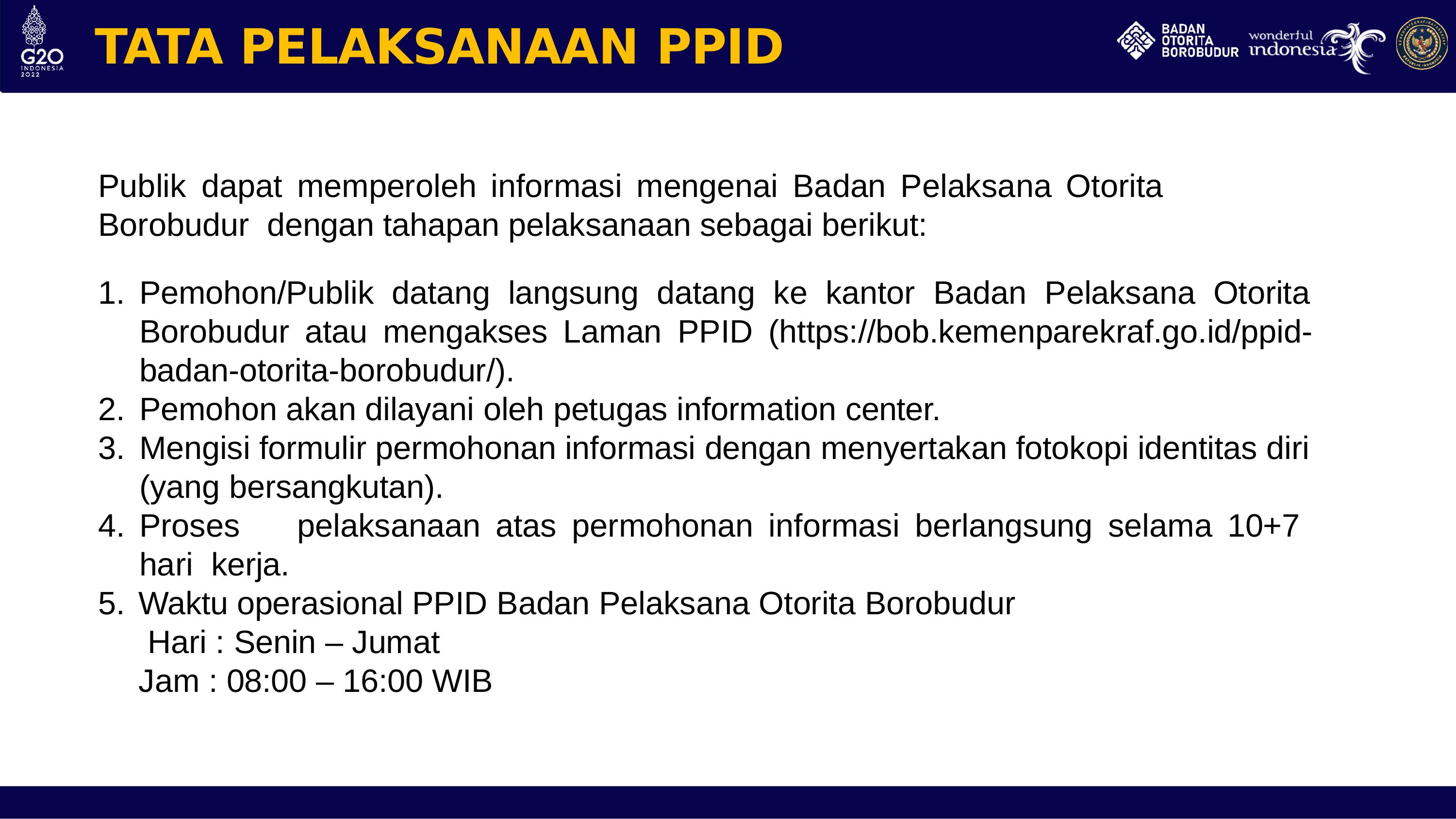

# TATA PELAKSANAAN PPID
Publik	dapat	memperoleh	informasi	mengenai	Badan	Pelaksana	Otorita	Borobudur  dengan tahapan pelaksanaan sebagai berikut:
Pemohon/Publik datang langsung datang ke kantor Badan Pelaksana Otorita  Borobudur atau mengakses Laman PPID (https://bob.kemenparekraf.go.id/ppid-  badan-otorita-borobudur/).
Pemohon akan dilayani oleh petugas information center.
Mengisi formulir permohonan informasi dengan menyertakan fotokopi identitas diri  (yang bersangkutan).
Proses	pelaksanaan	atas	permohonan	informasi	berlangsung	selama	10+7	hari  kerja.
Waktu operasional PPID Badan Pelaksana Otorita Borobudur  Hari : Senin – Jumat
Jam : 08:00 – 16:00 WIB